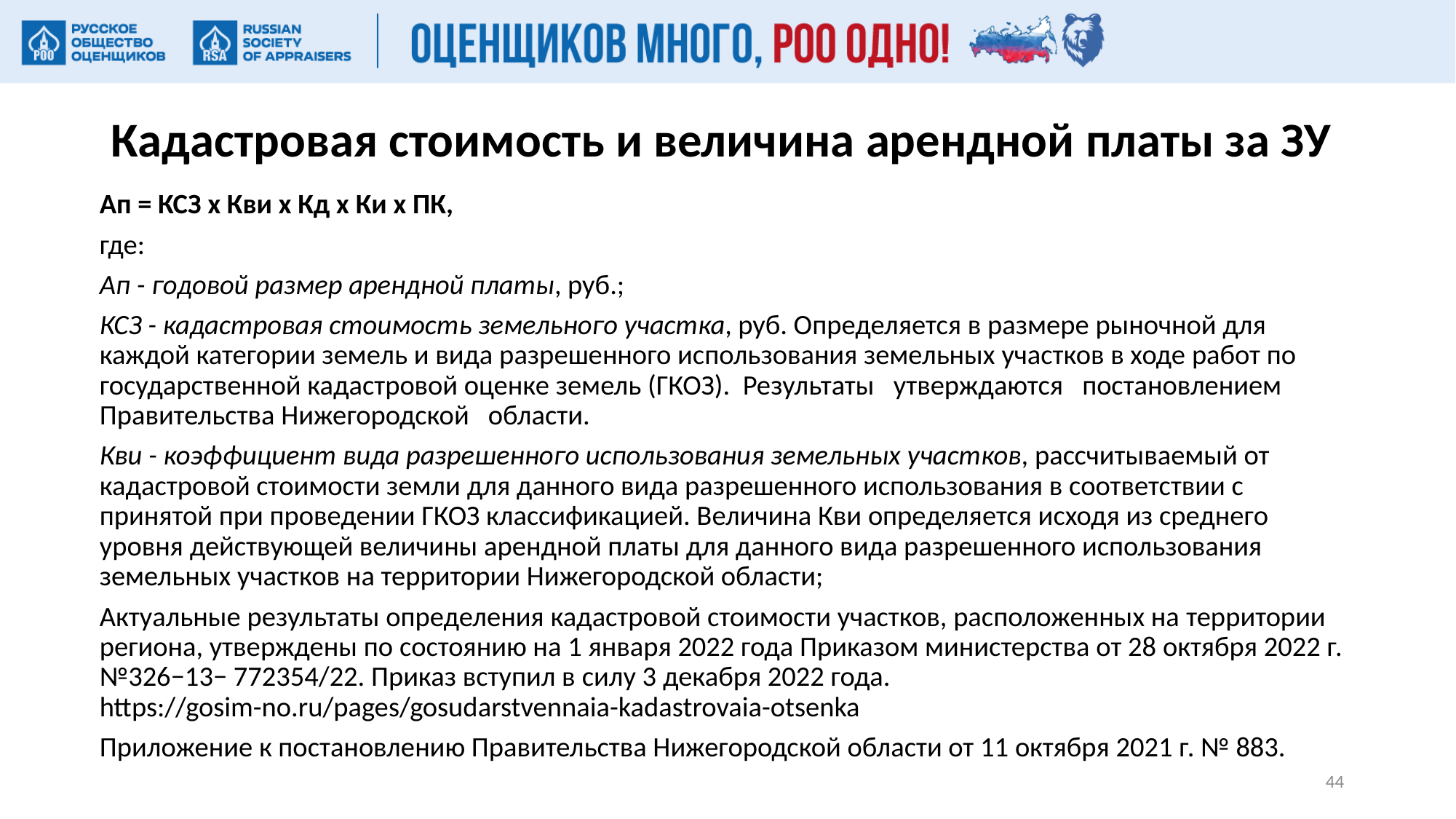

# Кадастровая стоимость и величина арендной платы за ЗУ
Ап = КСЗ x Кви x Кд x Ки x ПК,
где:
Ап - годовой размер арендной платы, руб.;
КСЗ - кадастровая стоимость земельного участка, руб. Определяется в размере рыночной для каждой категории земель и вида разрешенного использования земельных участков в ходе работ по государственной кадастровой оценке земель (ГКОЗ).  Результаты   утверждаются   постановлением   Правительства Нижегородской   области.
Кви - коэффициент вида разрешенного использования земельных участков, рассчитываемый от кадастровой стоимости земли для данного вида разрешенного использования в соответствии с принятой при проведении ГКОЗ классификацией. Величина Кви определяется исходя из среднего уровня действующей величины арендной платы для данного вида разрешенного использования земельных участков на территории Нижегородской области;
Актуальные результаты определения кадастровой стоимости участков, расположенных на территории региона, утверждены по состоянию на 1 января 2022 года Приказом министерства от 28 октября 2022 г. №326−13− 772354/22. Приказ вступил в силу 3 декабря 2022 года. https://gosim-no.ru/pages/gosudarstvennaia-kadastrovaia-otsenka
Приложение к постановлению Правительства Нижегородской области от 11 октября 2021 г. № 883.

44